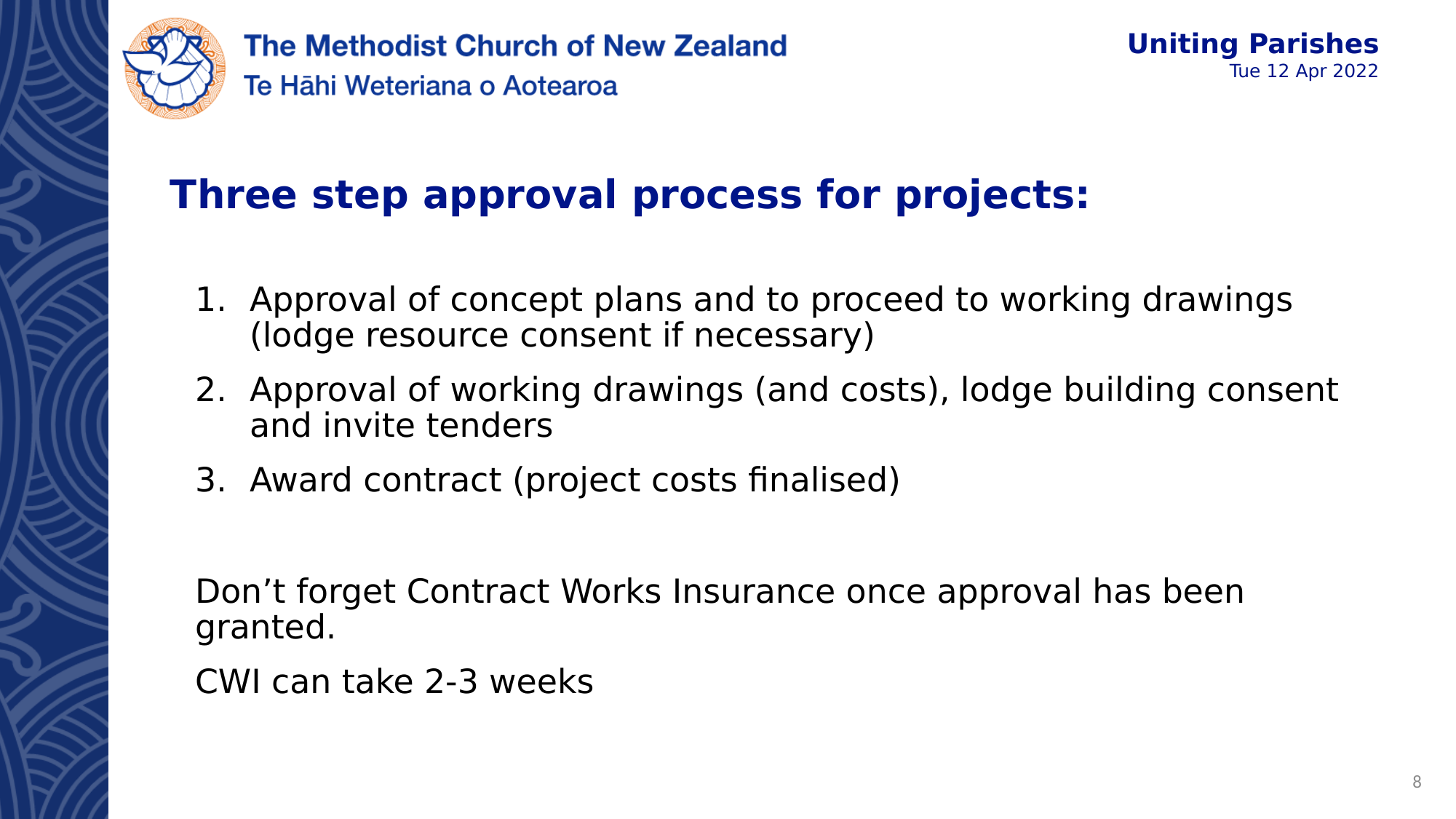

# Three step approval process for projects:
Approval of concept plans and to proceed to working drawings (lodge resource consent if necessary)
Approval of working drawings (and costs), lodge building consent and invite tenders
Award contract (project costs finalised)

Don’t forget Contract Works Insurance once approval has been granted.
CWI can take 2-3 weeks

8